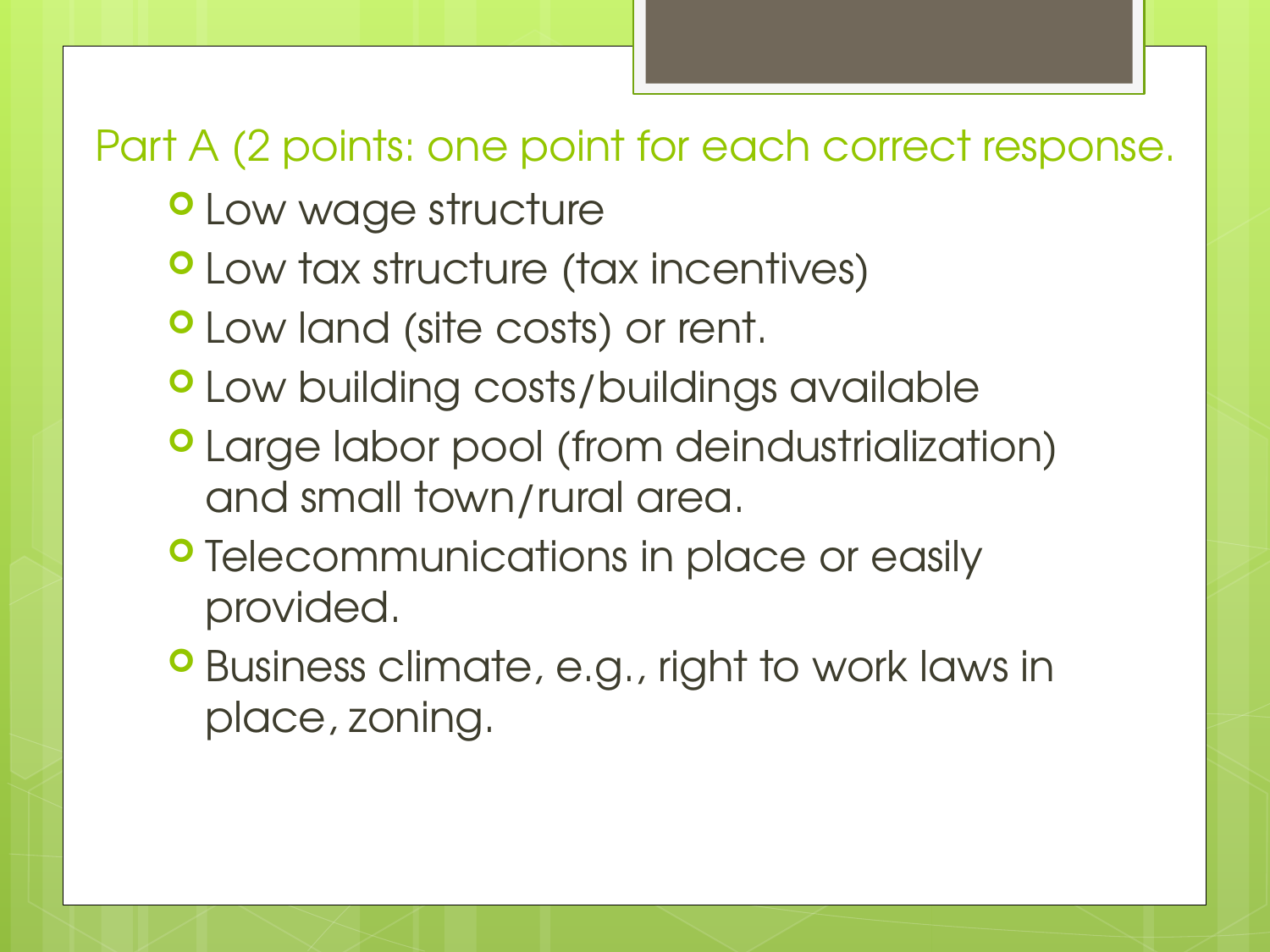

# Part A (2 points: one point for each correct response.
Low wage structure
Low tax structure (tax incentives)
Low land (site costs) or rent.
Low building costs/buildings available
Large labor pool (from deindustrialization) and small town/rural area.
Telecommunications in place or easily provided.
Business climate, e.g., right to work laws in place, zoning.